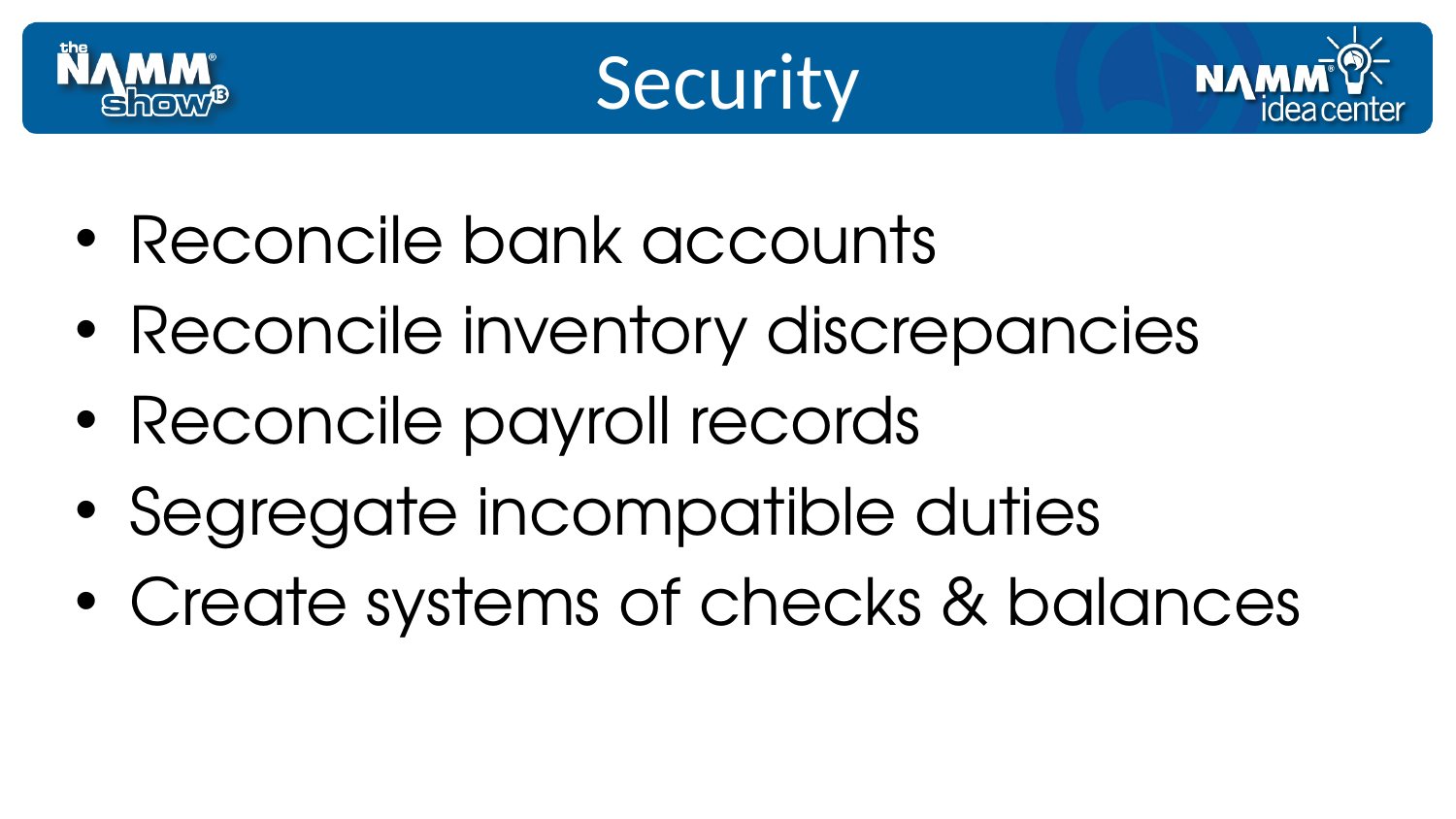

Security
Reconcile bank accounts
Reconcile inventory discrepancies
Reconcile payroll records
Segregate incompatible duties
Create systems of checks & balances